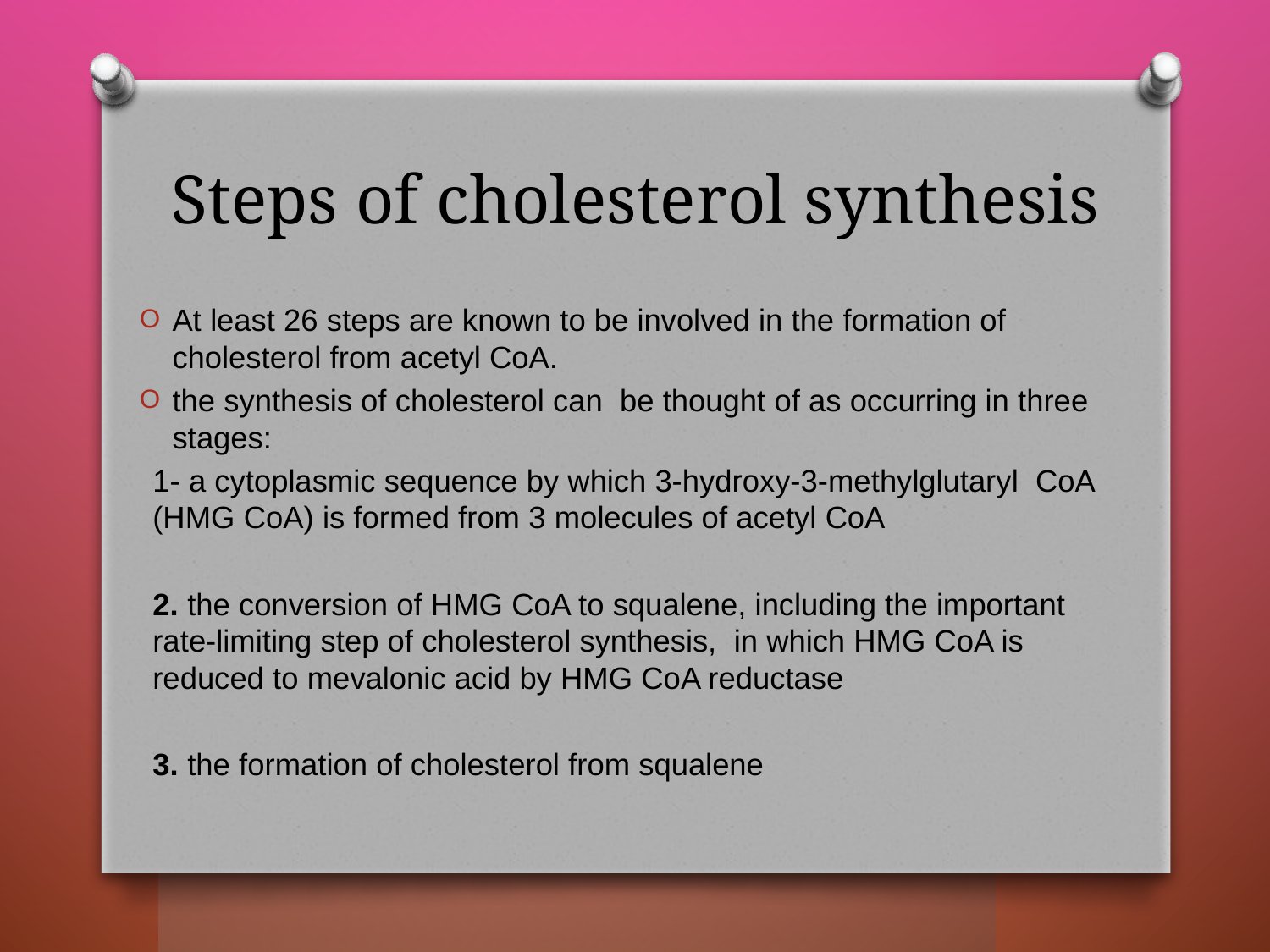

# Steps of cholesterol synthesis
At least 26 steps are known to be involved in the formation of cholesterol from acetyl CoA.
the synthesis of cholesterol can  be thought of as occurring in three stages:
1- a cytoplasmic sequence by which 3-hydroxy-3-methylglutaryl  CoA (HMG CoA) is formed from 3 molecules of acetyl CoA

2. the conversion of HMG CoA to squalene, including the important rate-limiting step of cholesterol synthesis,  in which HMG CoA is reduced to mevalonic acid by HMG CoA reductase

3. the formation of cholesterol from squalene